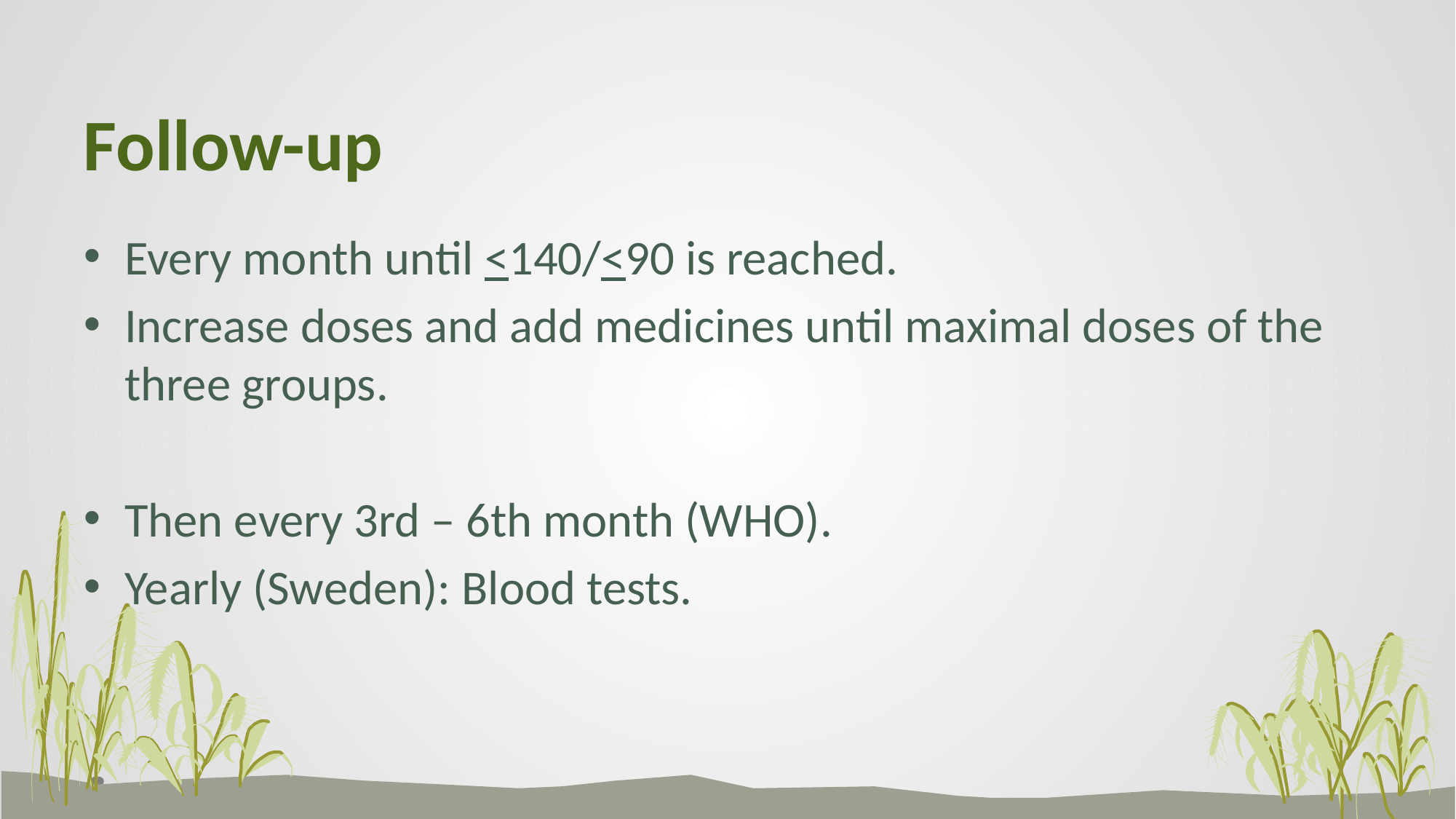

# Follow-up
Every month until <140/<90 is reached.
Increase doses and add medicines until maximal doses of the three groups.

Then every 3rd – 6th month (WHO).
Yearly (Sweden): Blood tests.